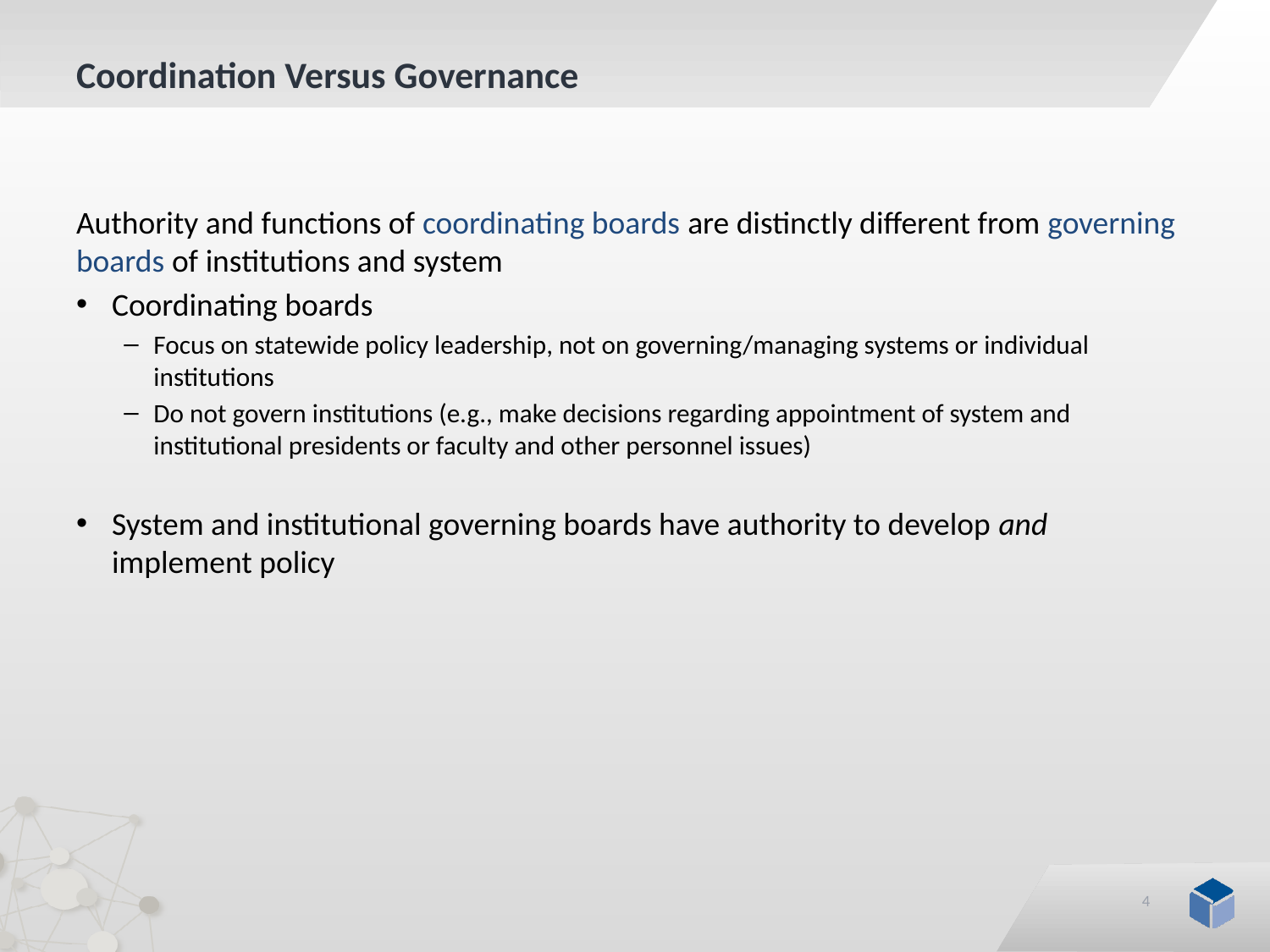

# Coordination Versus Governance
Authority and functions of coordinating boards are distinctly different from governing boards of institutions and system
Coordinating boards
Focus on statewide policy leadership, not on governing/managing systems or individual institutions
Do not govern institutions (e.g., make decisions regarding appointment of system and institutional presidents or faculty and other personnel issues)

System and institutional governing boards have authority to develop and implement policy
4